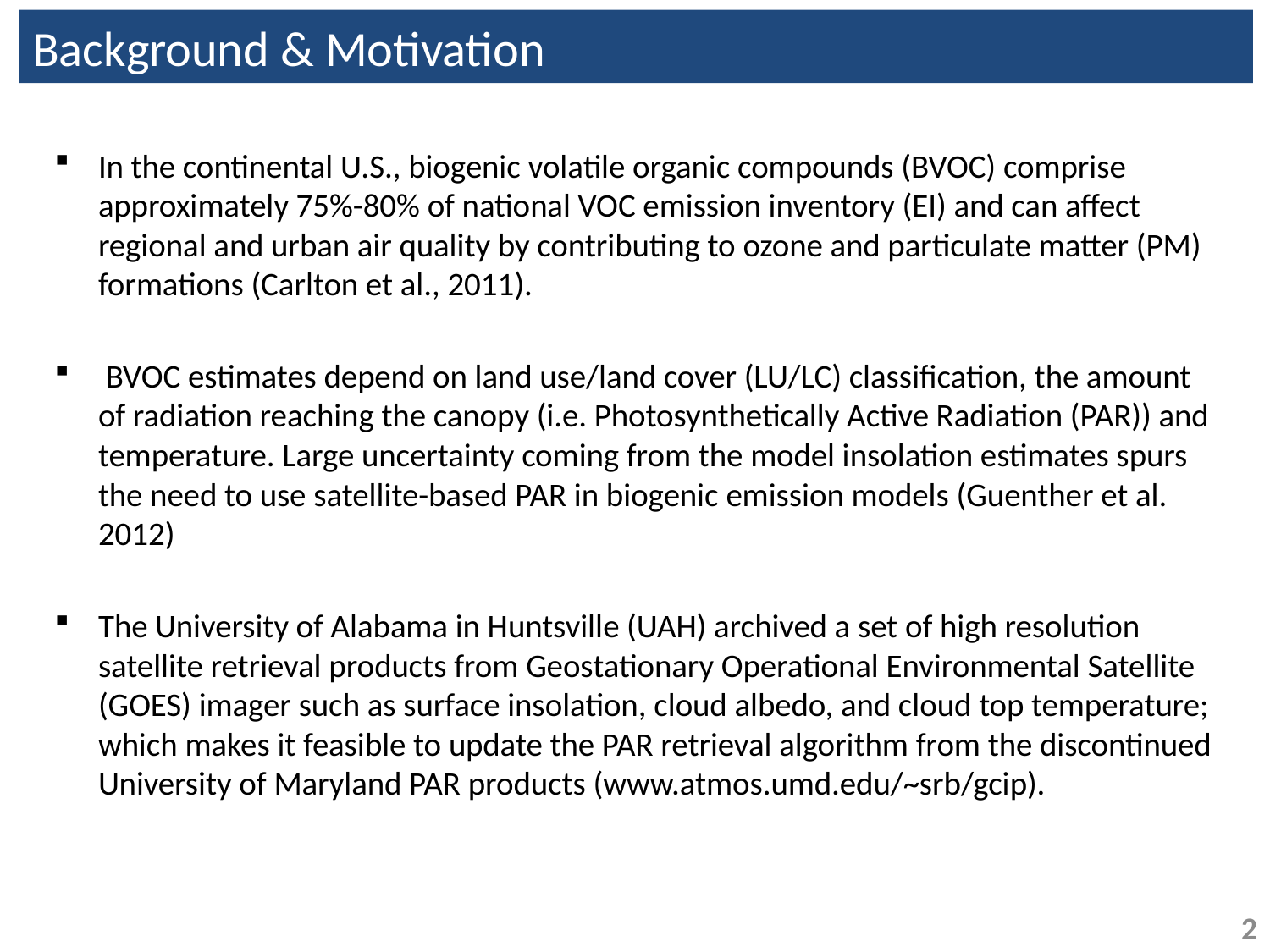

# Background & Motivation
In the continental U.S., biogenic volatile organic compounds (BVOC) comprise approximately 75%-80% of national VOC emission inventory (EI) and can affect regional and urban air quality by contributing to ozone and particulate matter (PM) formations (Carlton et al., 2011).

 BVOC estimates depend on land use/land cover (LU/LC) classification, the amount of radiation reaching the canopy (i.e. Photosynthetically Active Radiation (PAR)) and temperature. Large uncertainty coming from the model insolation estimates spurs the need to use satellite-based PAR in biogenic emission models (Guenther et al. 2012)

The University of Alabama in Huntsville (UAH) archived a set of high resolution satellite retrieval products from Geostationary Operational Environmental Satellite (GOES) imager such as surface insolation, cloud albedo, and cloud top temperature; which makes it feasible to update the PAR retrieval algorithm from the discontinued University of Maryland PAR products (www.atmos.umd.edu/~srb/gcip).

2